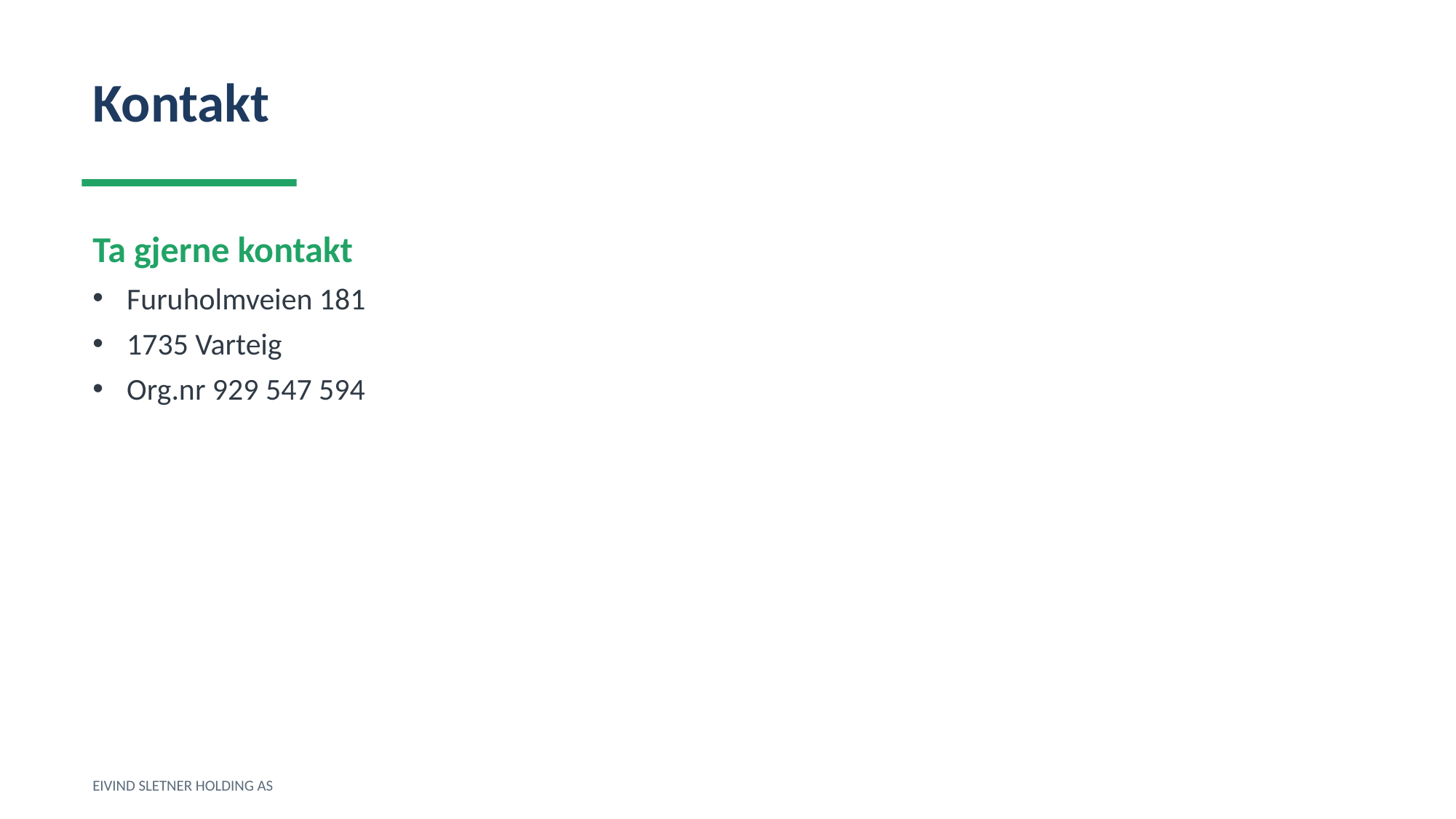

Kontakt

Ta gjerne kontakt
Furuholmveien 181
1735 Varteig
Org.nr 929 547 594
EIVIND SLETNER HOLDING AS